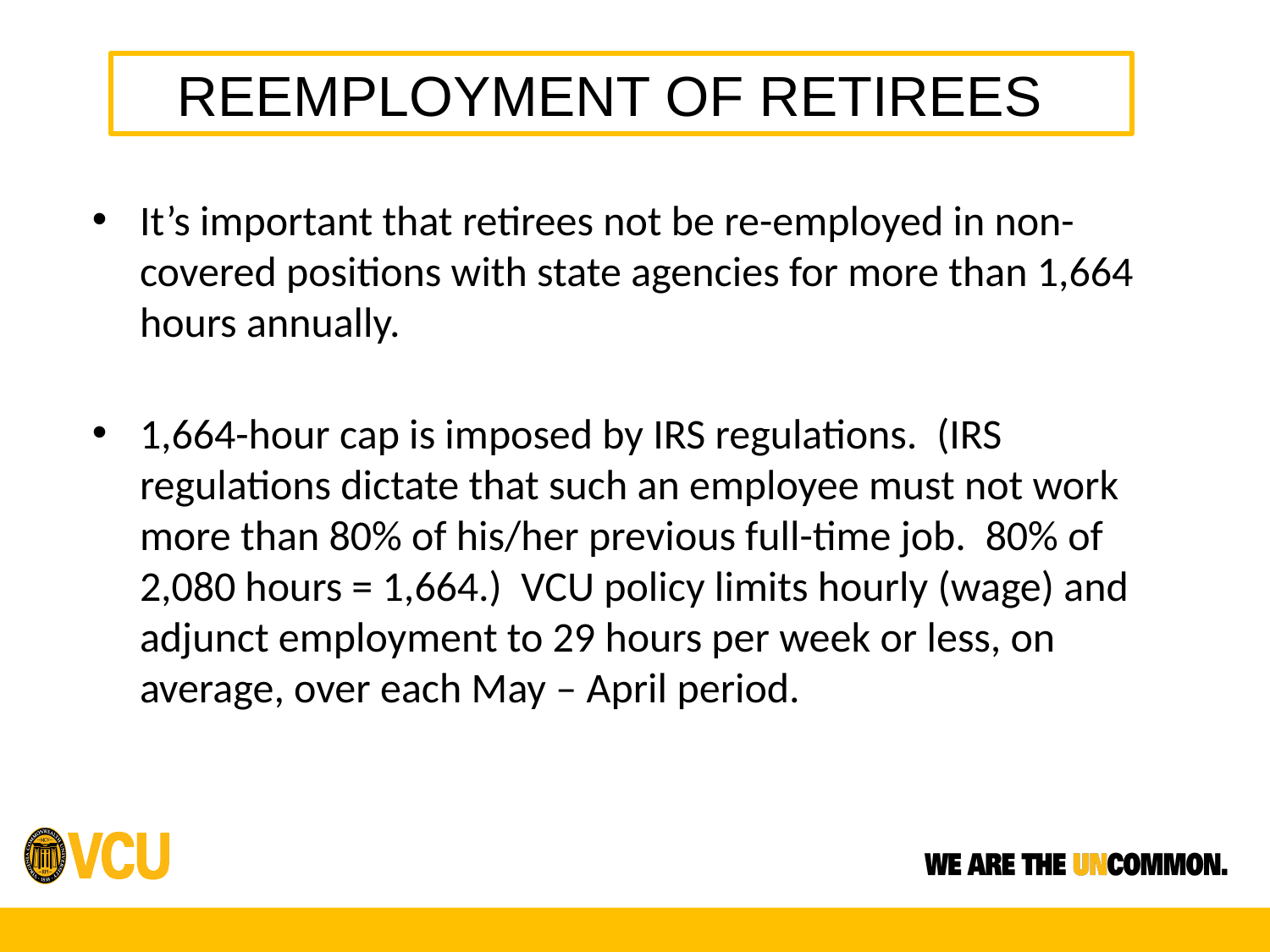

REEMPLOYMENT OF RETIREES
It’s important that retirees not be re-employed in non-covered positions with state agencies for more than 1,664 hours annually.

1,664-hour cap is imposed by IRS regulations.  (IRS regulations dictate that such an employee must not work more than 80% of his/her previous full-time job.  80% of 2,080 hours = 1,664.)  VCU policy limits hourly (wage) and adjunct employment to 29 hours per week or less, on average, over each May – April period.